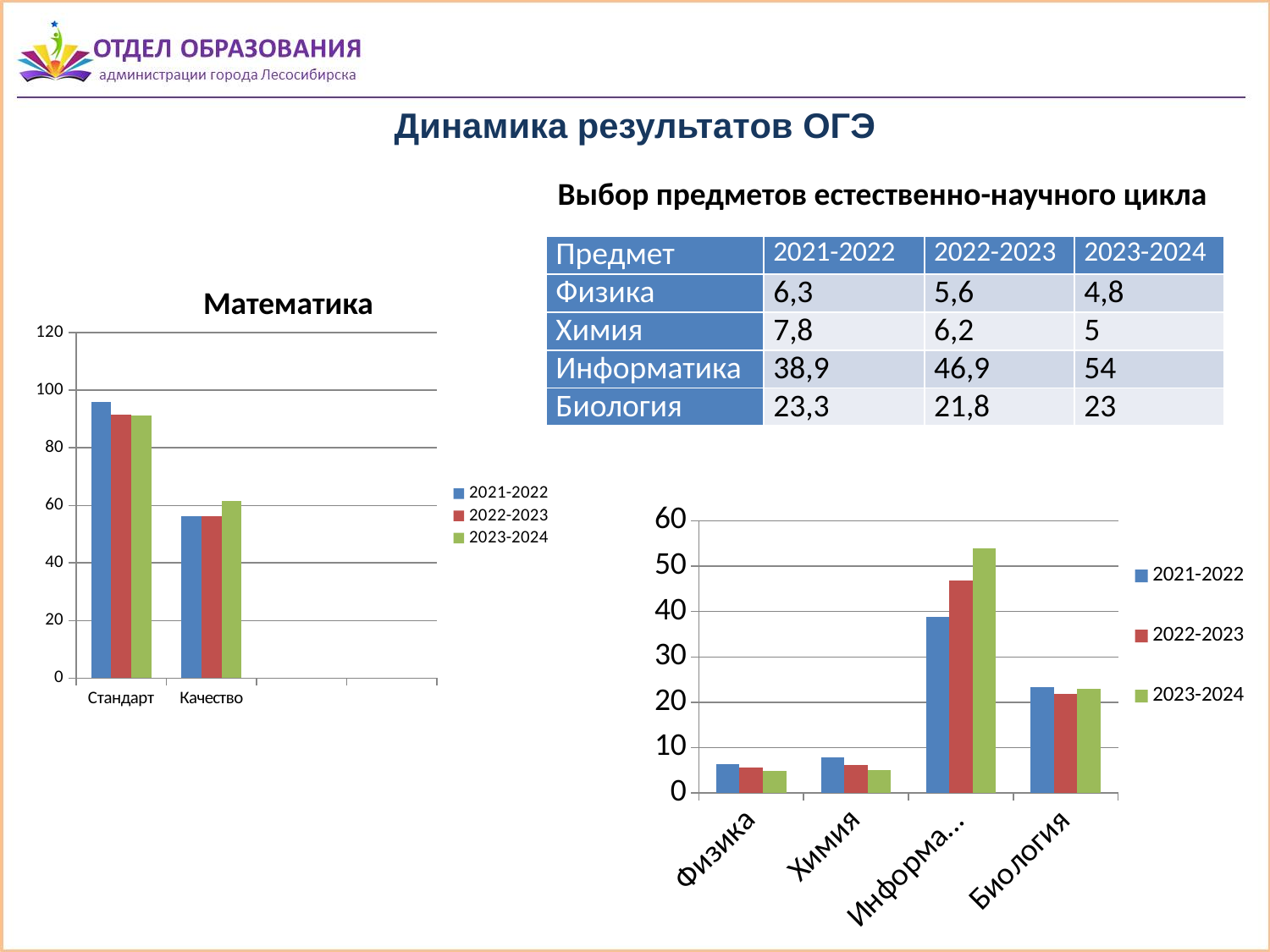

# Динамика результатов ОГЭ
Выбор предметов естественно-научного цикла
| Предмет | 2021-2022 | 2022-2023 | 2023-2024 |
| --- | --- | --- | --- |
| Физика | 6,3 | 5,6 | 4,8 |
| Химия | 7,8 | 6,2 | 5 |
| Информатика | 38,9 | 46,9 | 54 |
| Биология | 23,3 | 21,8 | 23 |
	Математика

### Chart

| Category | 2021-2022 | 2022-2023 | 2023-2024 |
|---|---|---|---|
| Стандарт | 96.08 | 91.61 | 91.11999999999999 |
| Качество | 56.11 | 56.38 | 61.58 |

### Chart

| Category | 2021-2022 | 2022-2023 | 2023-2024 |
|---|---|---|---|
| Физика | 6.3 | 5.6 | 4.8 |
| Химия | 7.8 | 6.2 | 5.0 |
| Информатика | 38.9 | 46.9 | 54.0 |
| Биология | 23.3 | 21.8 | 23.0 |